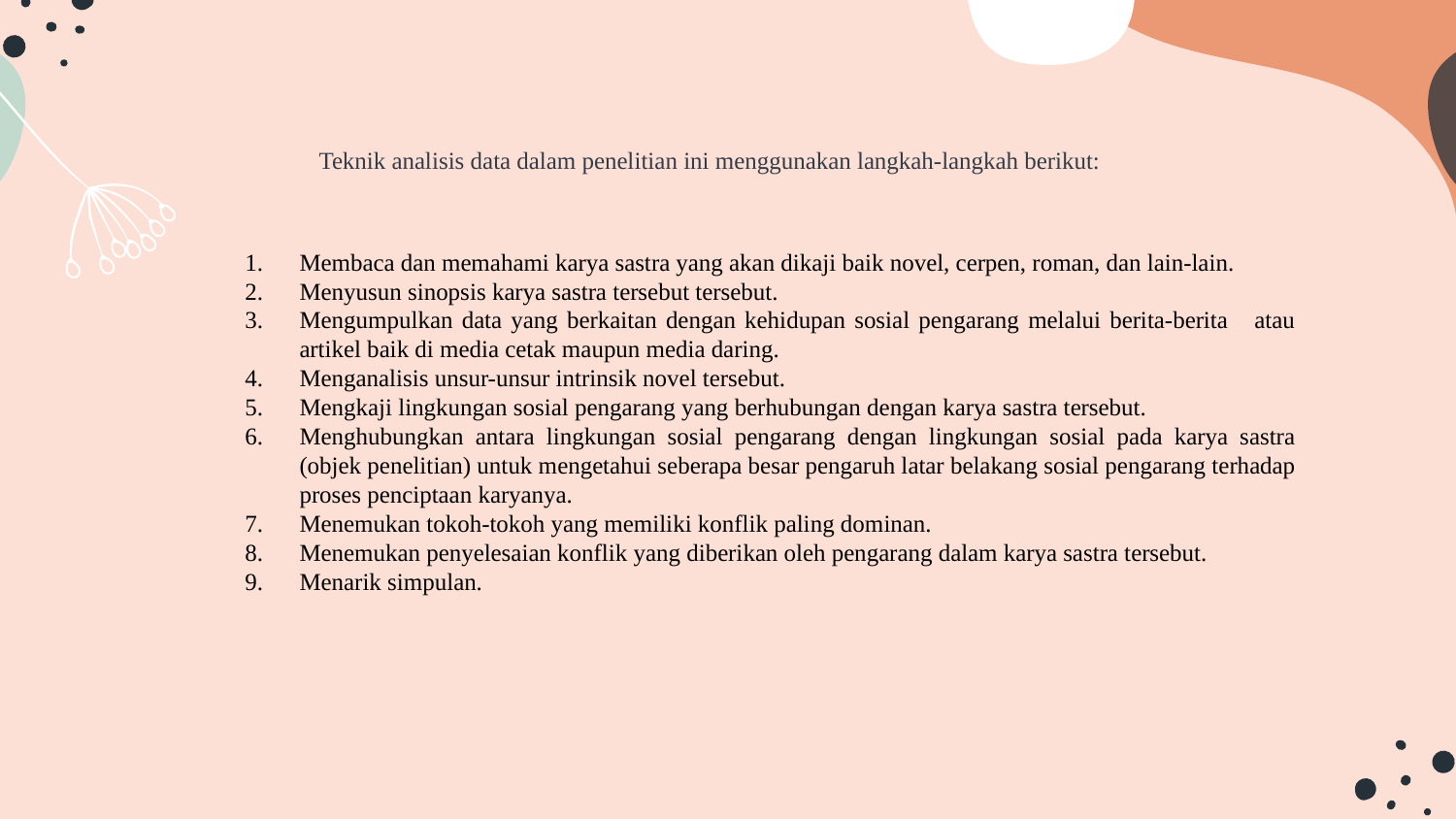

# Teknik analisis data dalam penelitian ini menggunakan langkah-langkah berikut:
Membaca dan memahami karya sastra yang akan dikaji baik novel, cerpen, roman, dan lain-lain.
Menyusun sinopsis karya sastra tersebut tersebut.
Mengumpulkan data yang berkaitan dengan kehidupan sosial pengarang melalui berita-berita   atau artikel baik di media cetak maupun media daring.
Menganalisis unsur-unsur intrinsik novel tersebut.
Mengkaji lingkungan sosial pengarang yang berhubungan dengan karya sastra tersebut.
Menghubungkan antara lingkungan sosial pengarang dengan lingkungan sosial pada karya sastra (objek penelitian) untuk mengetahui seberapa besar pengaruh latar belakang sosial pengarang terhadap proses penciptaan karyanya.
Menemukan tokoh-tokoh yang memiliki konflik paling dominan.
Menemukan penyelesaian konflik yang diberikan oleh pengarang dalam karya sastra tersebut.
Menarik simpulan.